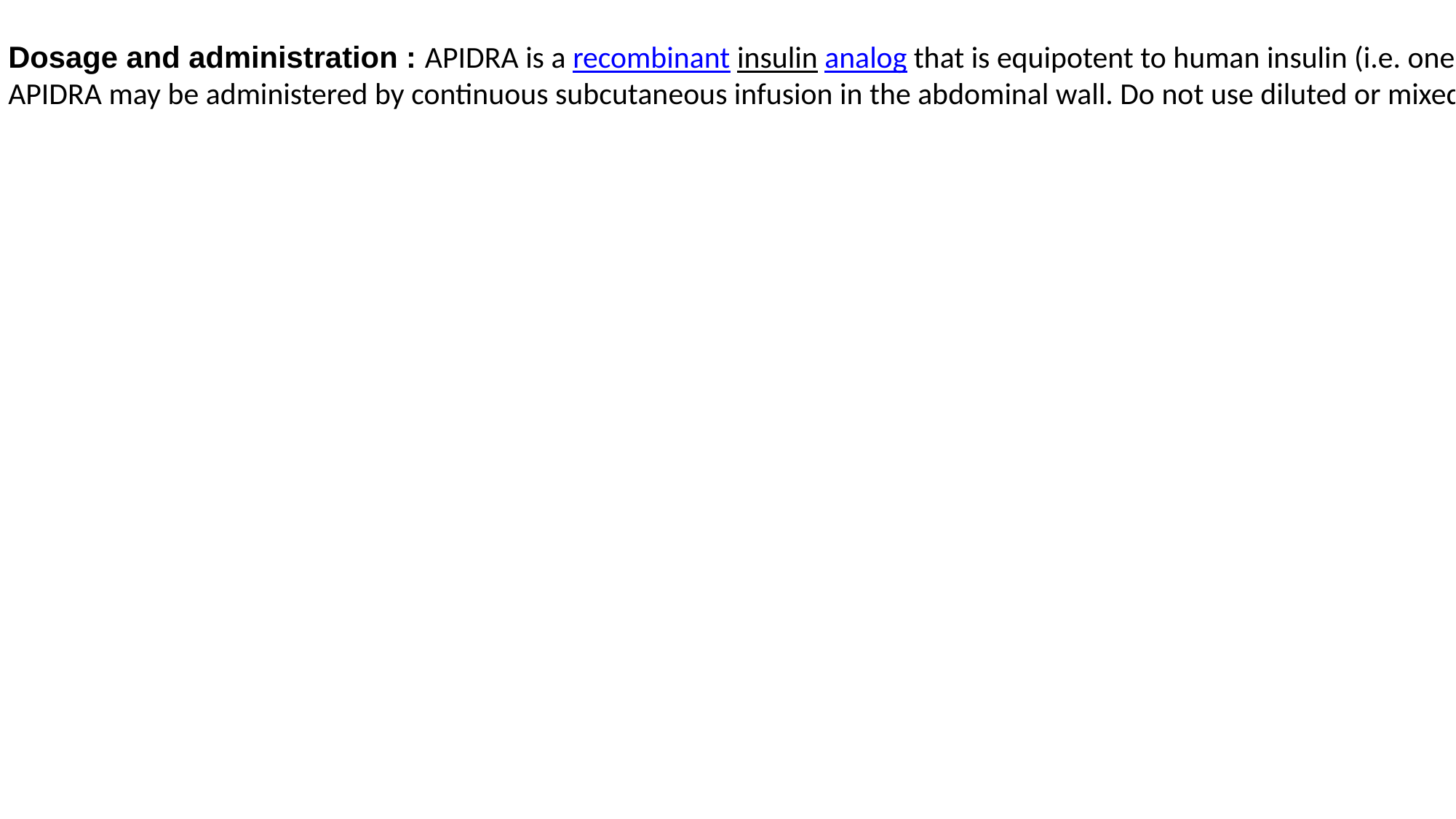

Dosage and administration : APIDRA is a recombinant insulin analog that is equipotent to human insulin (i.e. one unit of APIDRA has the same glucose-lowering effect as one unit of regular human insulin) when given intravenously. When given subcutaneously, APIDRA has a more rapid onset of action and a shorter duration of action than regular human insulin. The dosage of APIDRA must be individualized. Blood glucose monitoring is essential in all patients receiving insulin therapy. The total daily insulin requirement may vary and is usually between 0.5 to 1 Unit/kg/day. Insulin requirements may be altered during stress, major illness, or with changes in exercise, meal patterns, or coadministered drugs.
APIDRA may be administered by continuous subcutaneous infusion in the abdominal wall. Do not use diluted or mixed insulins in external insulin pumps. Infusion sites should be rotated within the same region to reduce the risk of lipodystrophyy. The initial programming of the external insulin infusion pump should be based on the total daily insulin dose of the previous regimen.The following insulin pumps† have been used in APIDRA clinical trials conducted by sanofiaventis, the manufacturer of APIDRA:Disetronic® H-Tron® plus V100 and D-Tron® with Disetronic catheters (Rapid™, Rapid C™, Rapid D™, and Tender™)MiniMed® Models 506, 507, 507c and 508 with MiniMed catheters (Sof-set Ultimate QR™, and Quick-set™).Before using a different insulin pump with APIDRA, read the pump label to make sure the pump has been evaluated with APIDRA.